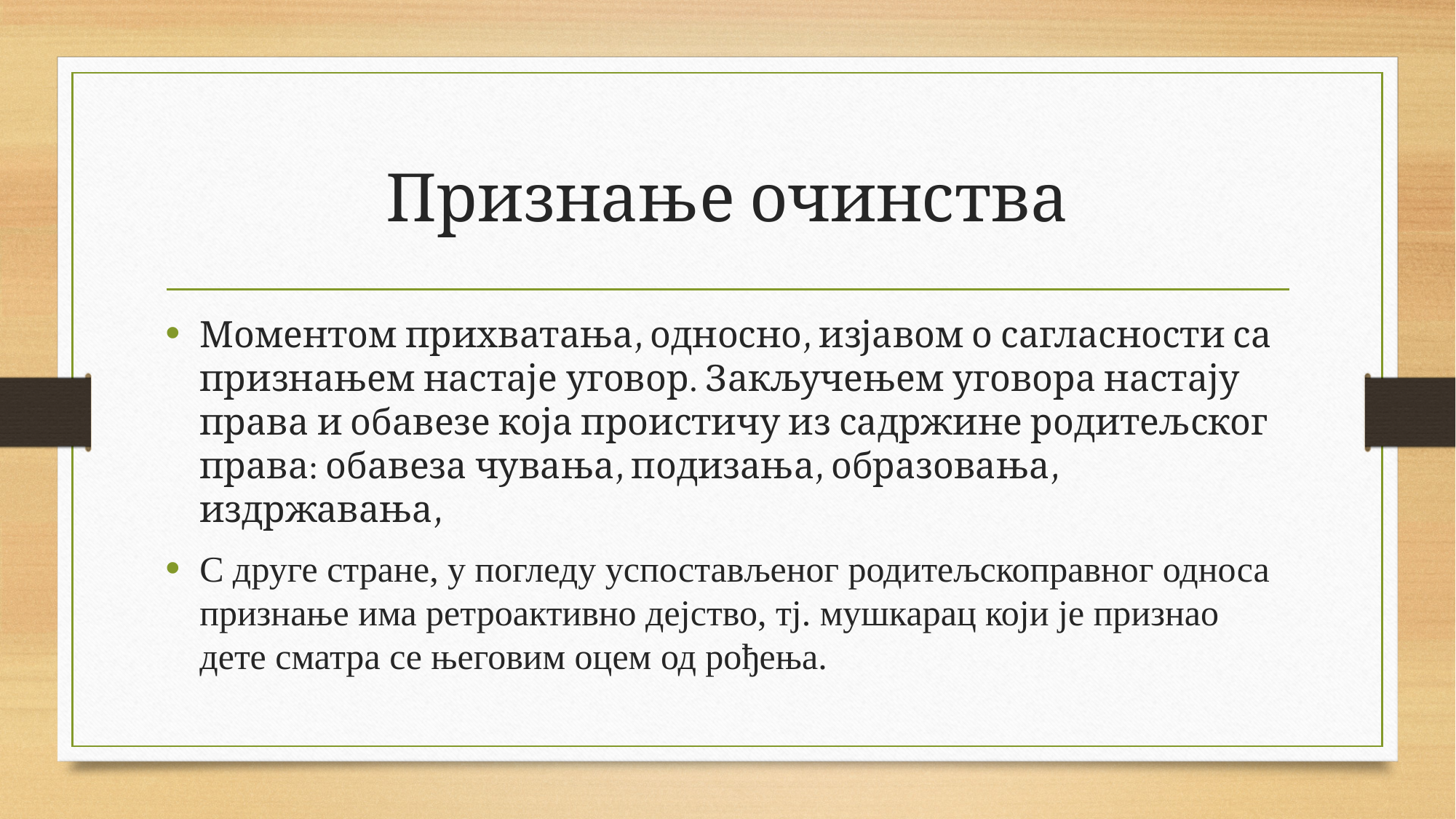

# Признање очинства
Моментом прихватања, односно, изјавом о сагласности са признањем настаје уговор. Закључењем уговора настају права и обавезе која проистичу из садржине родитељског права: обавеза чувања, подизања, образовања, издржавања,
С друге стране, у погледу успостављеног родитељскоправног односа признање има ретроактивно дејство, тј. мушкарац који је признао дете сматра се његовим оцем од рођења.